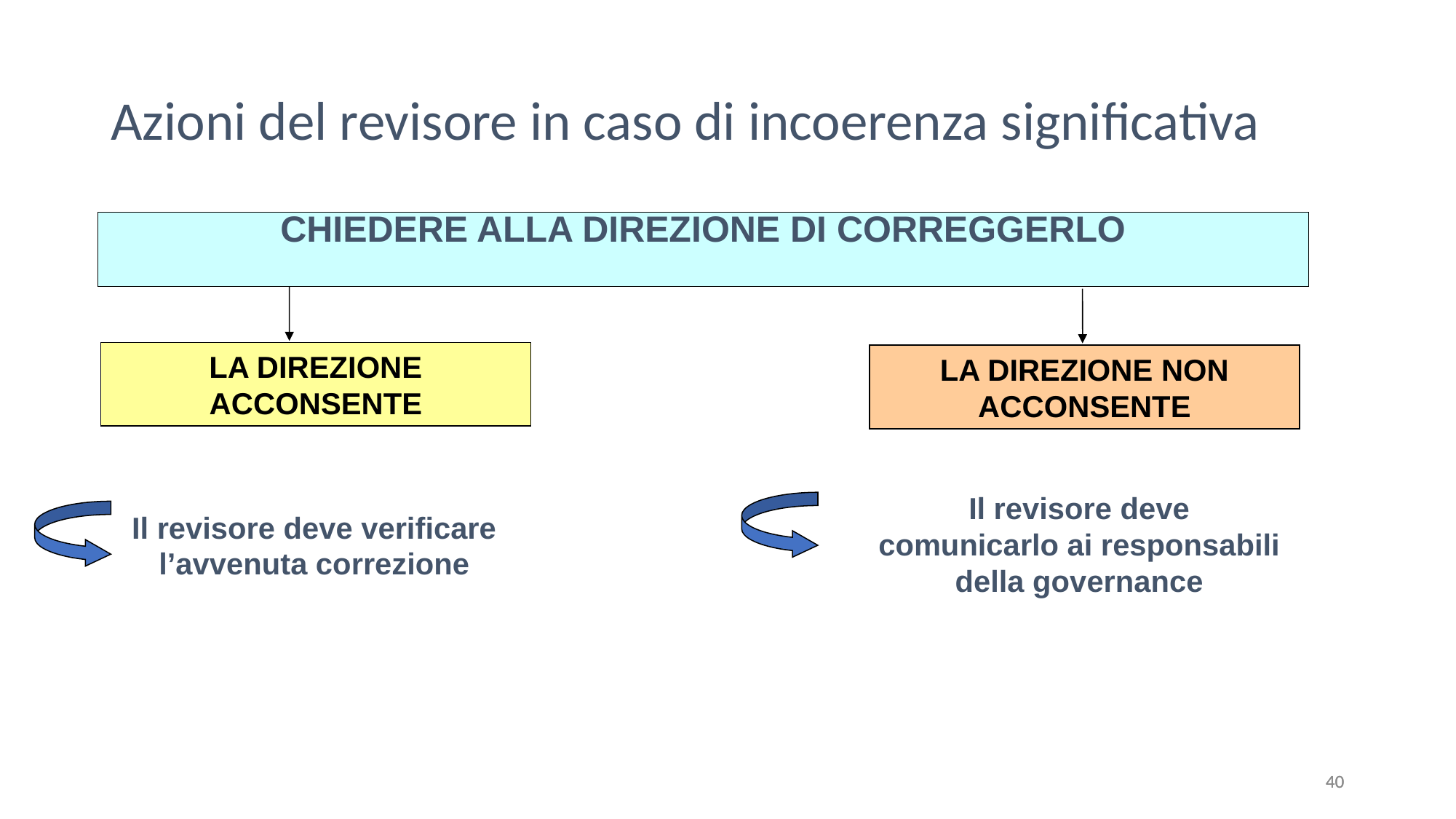

# Azioni del revisore in caso di incoerenza significativa
CHIEDERE ALLA DIREZIONE DI CORREGGERLO

LA DIREZIONE ACCONSENTE
LA DIREZIONE NON ACCONSENTE
Il revisore deve comunicarlo ai responsabili della governance

Il revisore deve verificare l’avvenuta correzione
40
40